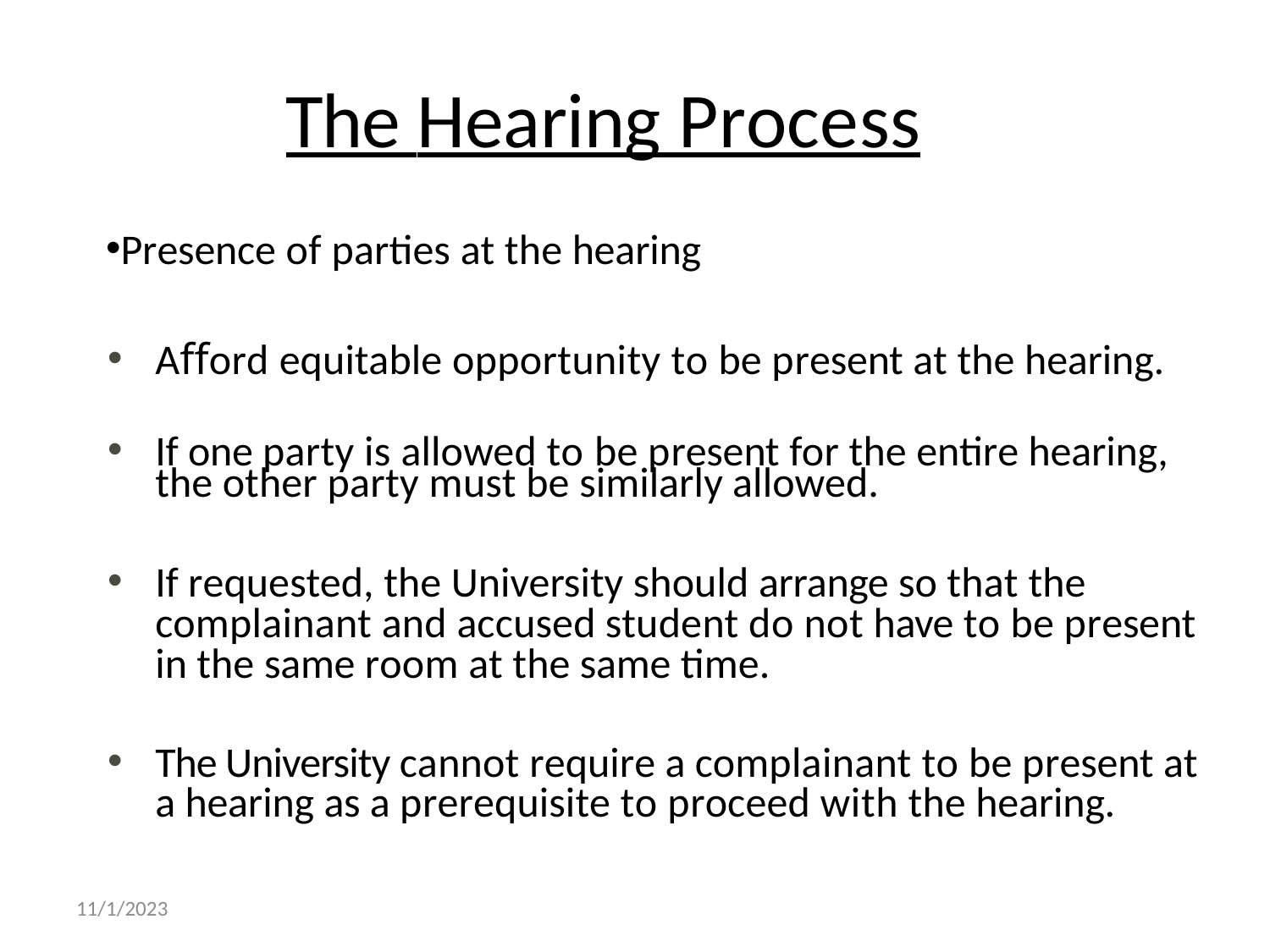

The Hearing Process
Presence of parties at the hearing

Aﬀord equitable opportunity to be present at the hearing.

If one party is allowed to be present for the entire hearing, the other party must be similarly allowed.

If requested, the University should arrange so that the complainant and accused student do not have to be present in the same room at the same time.

The University cannot require a complainant to be present at a hearing as a prerequisite to proceed with the hearing.
11/1/2023